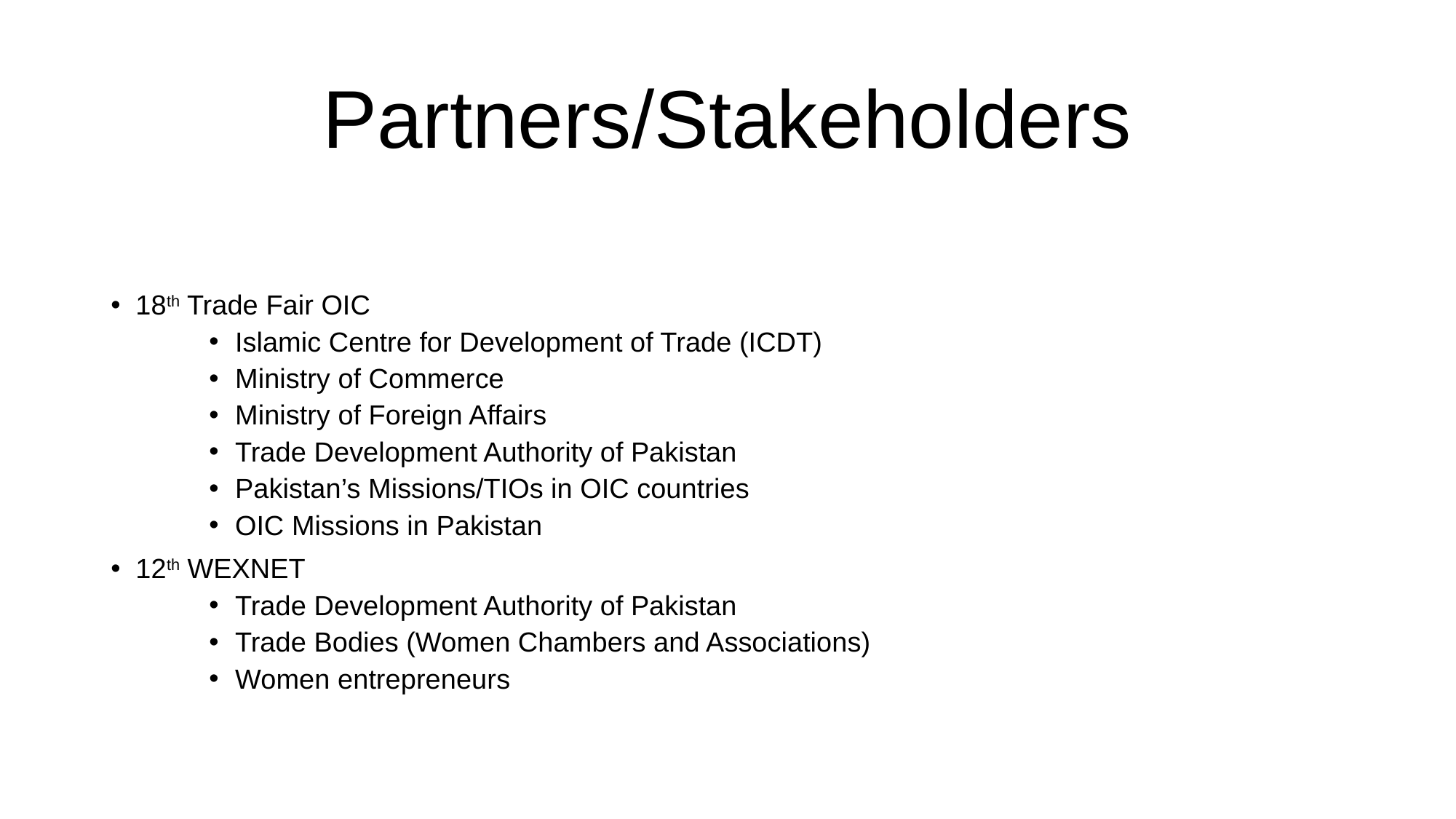

# Partners/Stakeholders

18th Trade Fair OIC
Islamic Centre for Development of Trade (ICDT)
Ministry of Commerce
Ministry of Foreign Affairs
Trade Development Authority of Pakistan
Pakistan’s Missions/TIOs in OIC countries
OIC Missions in Pakistan
12th WEXNET
Trade Development Authority of Pakistan
Trade Bodies (Women Chambers and Associations)
Women entrepreneurs